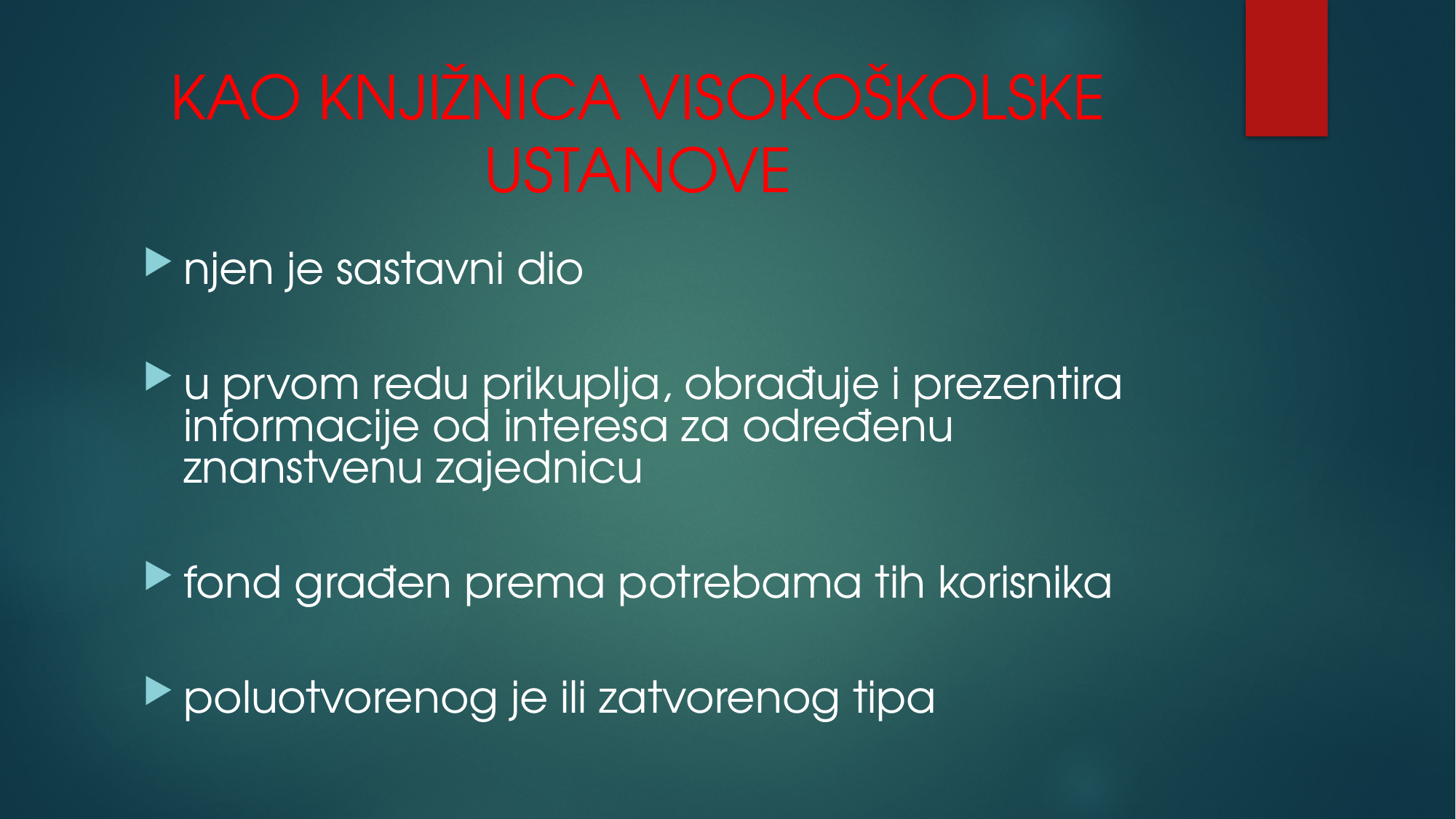

# KAO KNJIŽNICA VISOKOŠKOLSKE USTANOVE
njen je sastavni dio

u prvom redu prikuplja, obrađuje i prezentira informacije od interesa za određenu znanstvenu zajednicu

fond građen prema potrebama tih korisnika

poluotvorenog je ili zatvorenog tipa